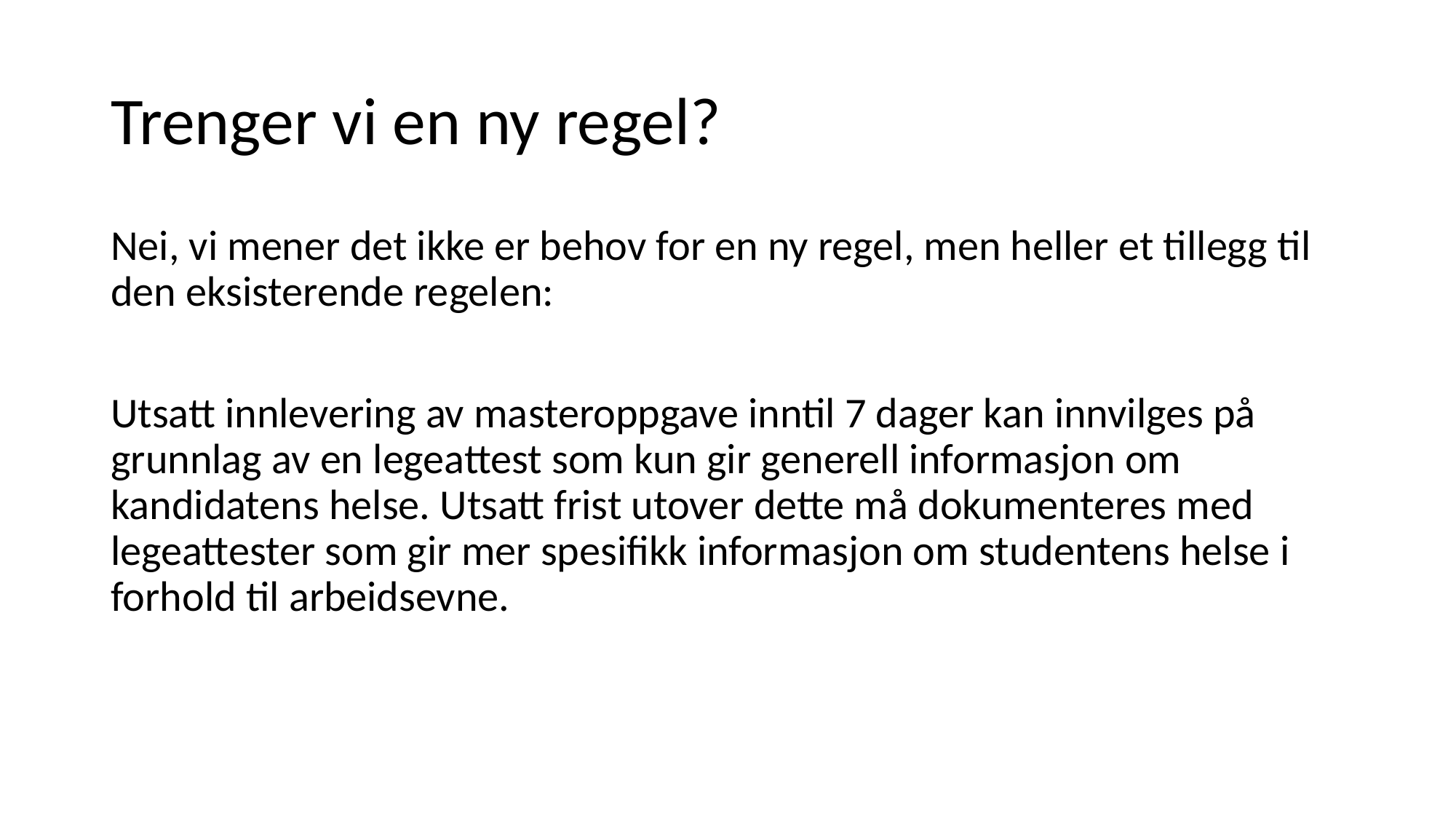

# Trenger vi en ny regel?
Nei, vi mener det ikke er behov for en ny regel, men heller et tillegg til den eksisterende regelen:

Utsatt innlevering av masteroppgave inntil 7 dager kan innvilges på grunnlag av en legeattest som kun gir generell informasjon om kandidatens helse. Utsatt frist utover dette må dokumenteres med legeattester som gir mer spesifikk informasjon om studentens helse i forhold til arbeidsevne.